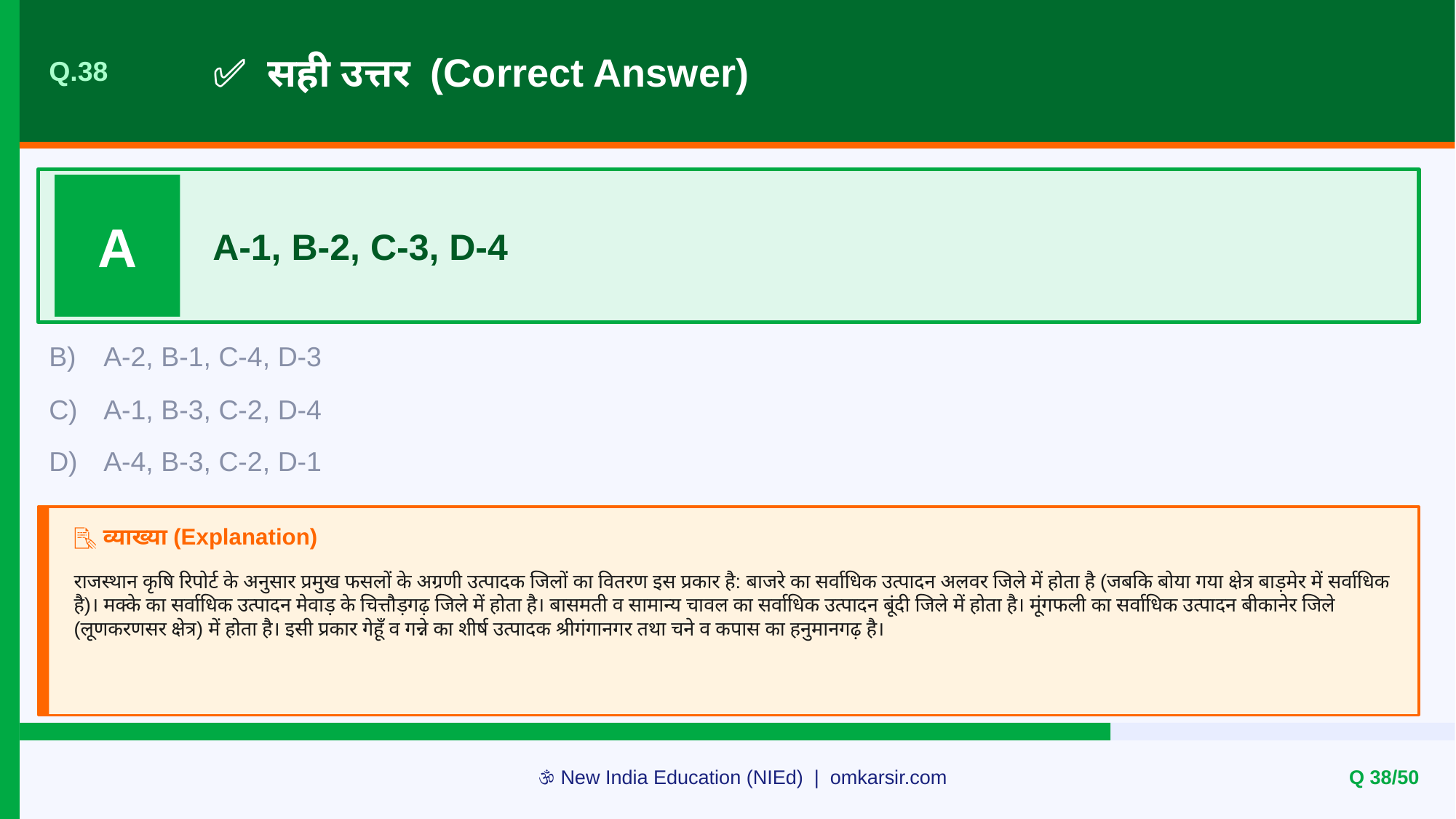

✅  सही उत्तर  (Correct Answer)
Q.38

A
A-1, B-2, C-3, D-4
B)
A-2, B-1, C-4, D-3
C)
A-1, B-3, C-2, D-4
D)
A-4, B-3, C-2, D-1

📝 व्याख्या (Explanation)
राजस्थान कृषि रिपोर्ट के अनुसार प्रमुख फसलों के अग्रणी उत्पादक जिलों का वितरण इस प्रकार है: बाजरे का सर्वाधिक उत्पादन अलवर जिले में होता है (जबकि बोया गया क्षेत्र बाड़मेर में सर्वाधिक है)। मक्के का सर्वाधिक उत्पादन मेवाड़ के चित्तौड़गढ़ जिले में होता है। बासमती व सामान्य चावल का सर्वाधिक उत्पादन बूंदी जिले में होता है। मूंगफली का सर्वाधिक उत्पादन बीकानेर जिले (लूणकरणसर क्षेत्र) में होता है। इसी प्रकार गेहूँ व गन्ने का शीर्ष उत्पादक श्रीगंगानगर तथा चने व कपास का हनुमानगढ़ है।

🕉️ New India Education (NIEd)  |  omkarsir.com
Q 38/50